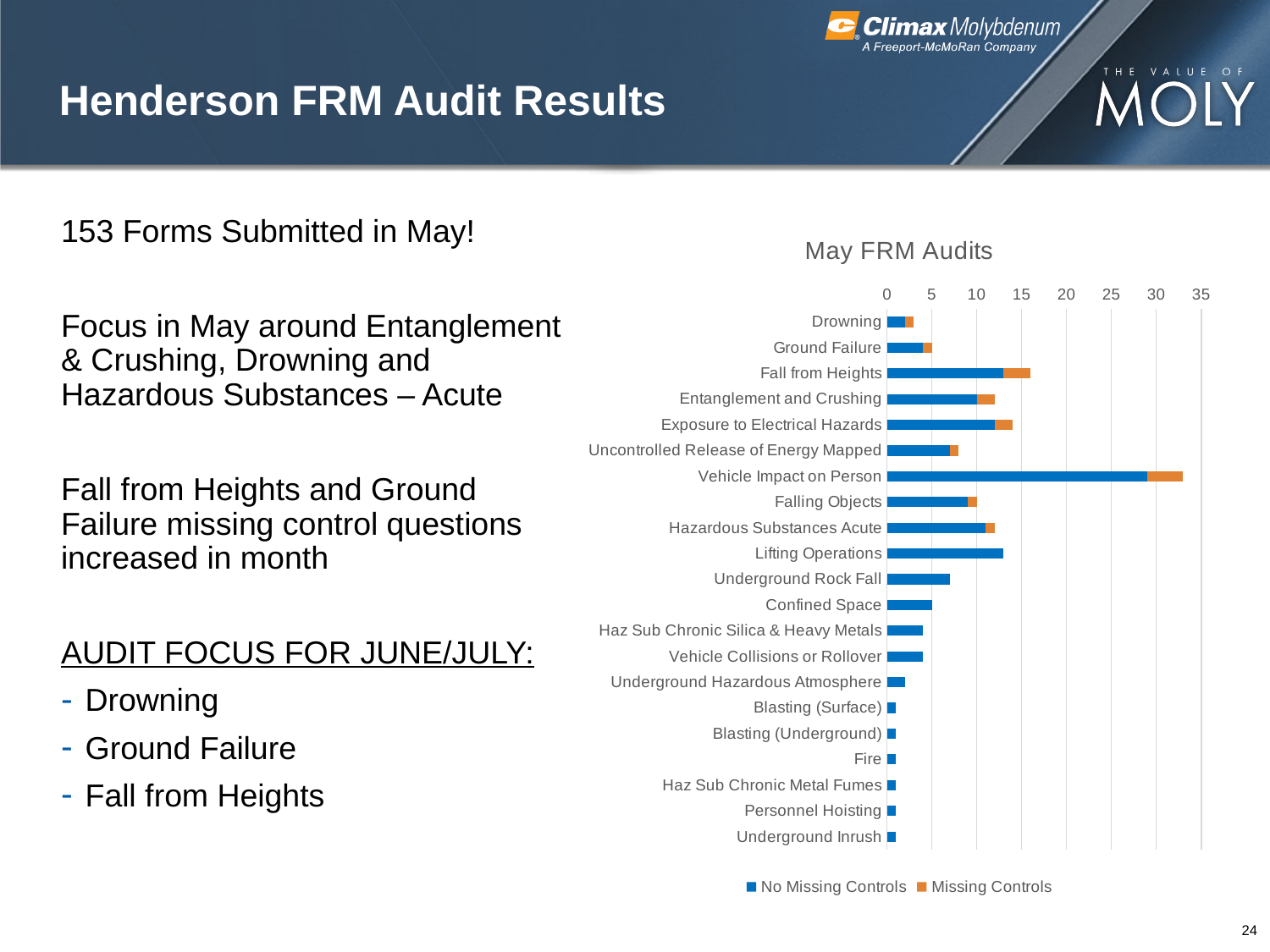

# Henderson FRM Audit Results
153 Forms Submitted in May!

Focus in May around Entanglement & Crushing, Drowning and Hazardous Substances – Acute

Fall from Heights and Ground Failure missing control questions increased in month

AUDIT FOCUS FOR JUNE/JULY:
Drowning
Ground Failure
Fall from Heights

### Chart: May FRM Audits

| Category | No Missing Controls | Missing Controls |
|---|---|---|
| Drowning | 2.0 | 1.0 |
| Ground Failure | 4.0 | 1.0 |
| Fall from Heights | 13.0 | 3.0 |
| Entanglement and Crushing | 10.0 | 2.0 |
| Exposure to Electrical Hazards | 12.0 | 2.0 |
| Uncontrolled Release of Energy Mapped | 7.0 | 1.0 |
| Vehicle Impact on Person | 29.0 | 4.0 |
| Falling Objects | 9.0 | 1.0 |
| Hazardous Substances Acute | 11.0 | 1.0 |
| Lifting Operations | 13.0 | None |
| Underground Rock Fall | 7.0 | None |
| Confined Space | 5.0 | None |
| Haz Sub Chronic Silica & Heavy Metals | 4.0 | None |
| Vehicle Collisions or Rollover | 4.0 | None |
| Underground Hazardous Atmosphere | 2.0 | None |
| Blasting (Surface) | 1.0 | None |
| Blasting (Underground) | 1.0 | None |
| Fire | 1.0 | None |
| Haz Sub Chronic Metal Fumes | 1.0 | None |
| Personnel Hoisting | 1.0 | None |
| Underground Inrush | 1.0 | None |